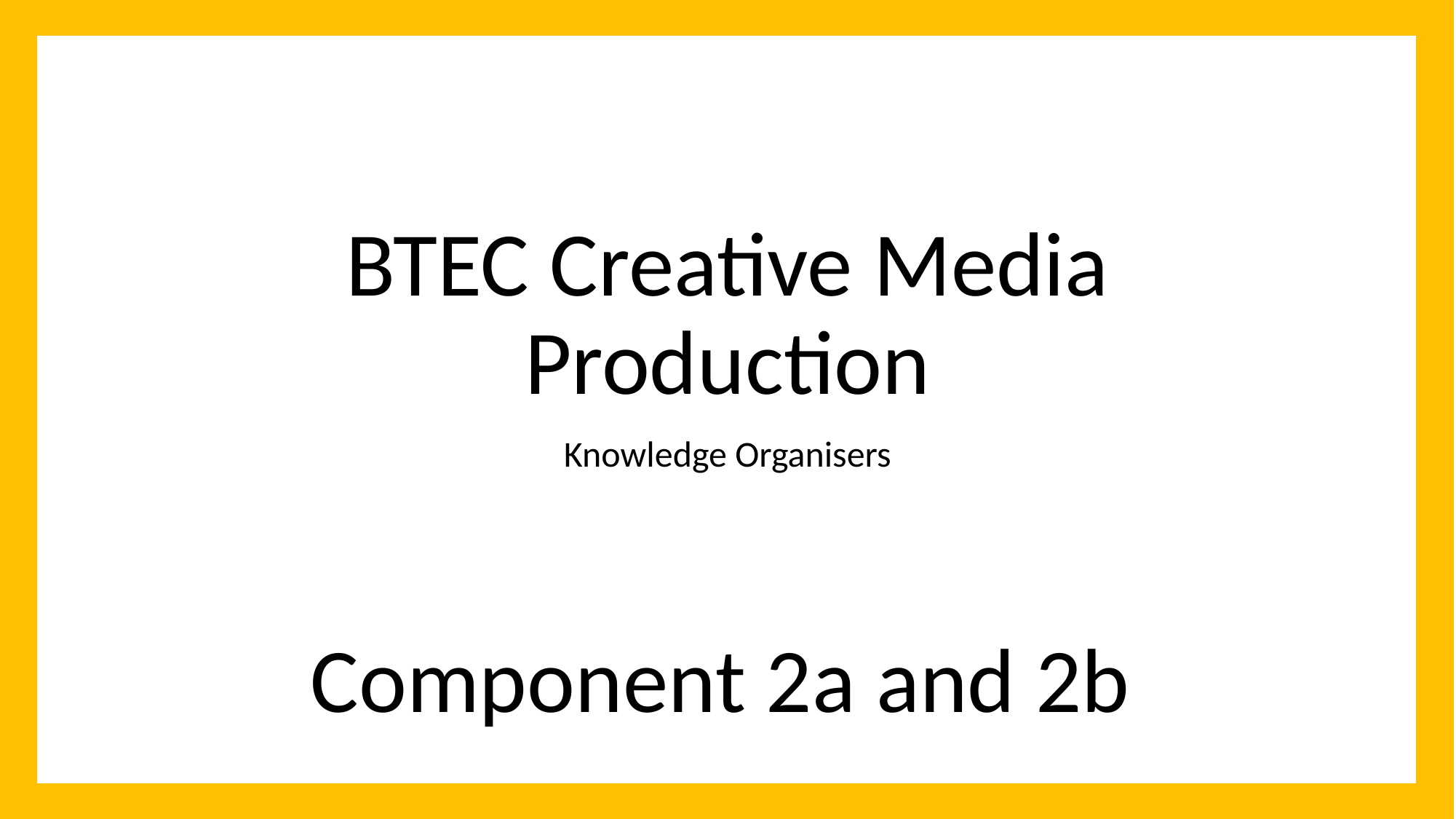

# BTEC Creative Media Production
Component 2a and 2b
Knowledge Organisers